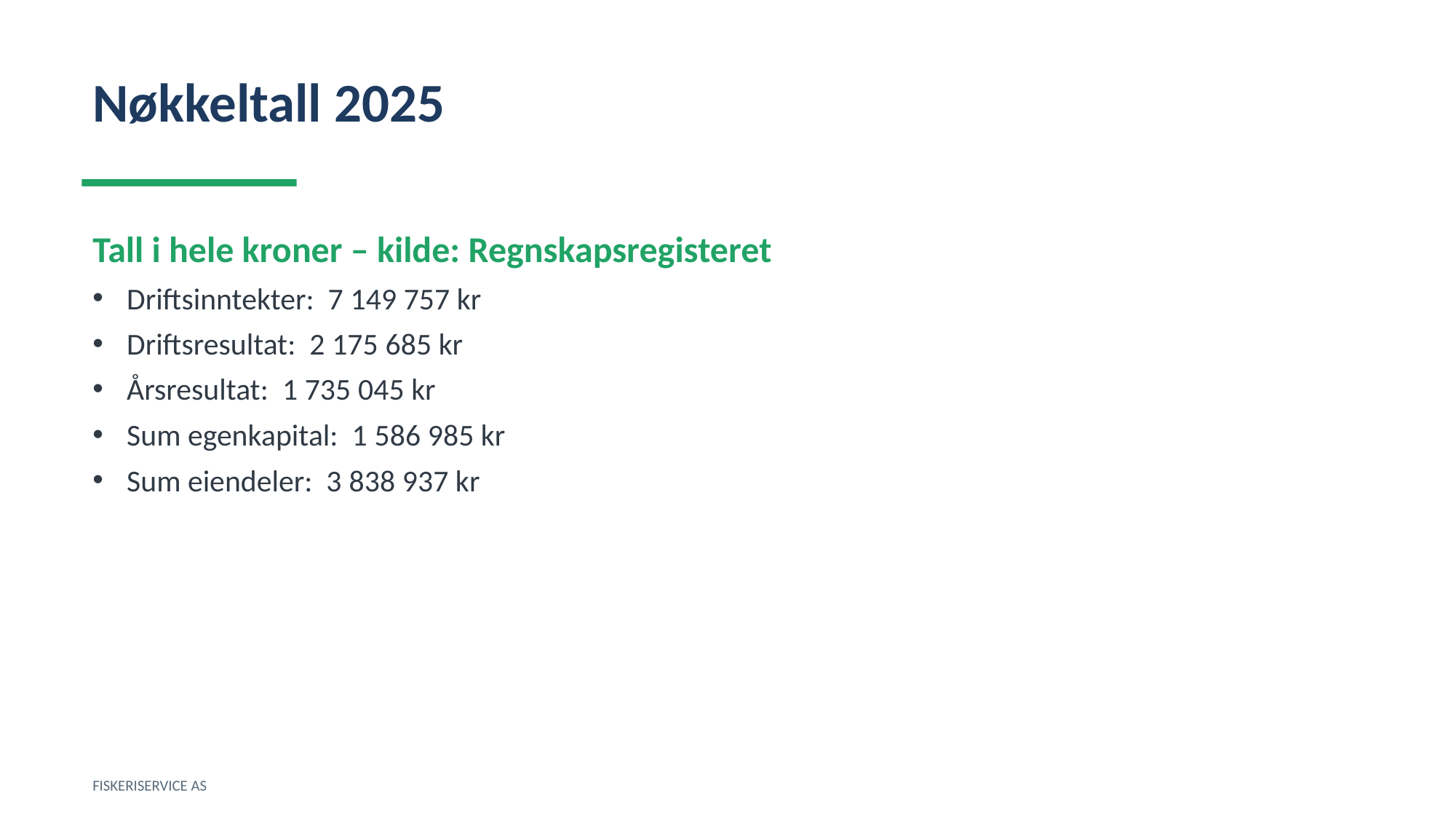

Nøkkeltall 2025

Tall i hele kroner – kilde: Regnskapsregisteret
Driftsinntekter:  7 149 757 kr
Driftsresultat:  2 175 685 kr
Årsresultat:  1 735 045 kr
Sum egenkapital:  1 586 985 kr
Sum eiendeler:  3 838 937 kr
FISKERISERVICE AS